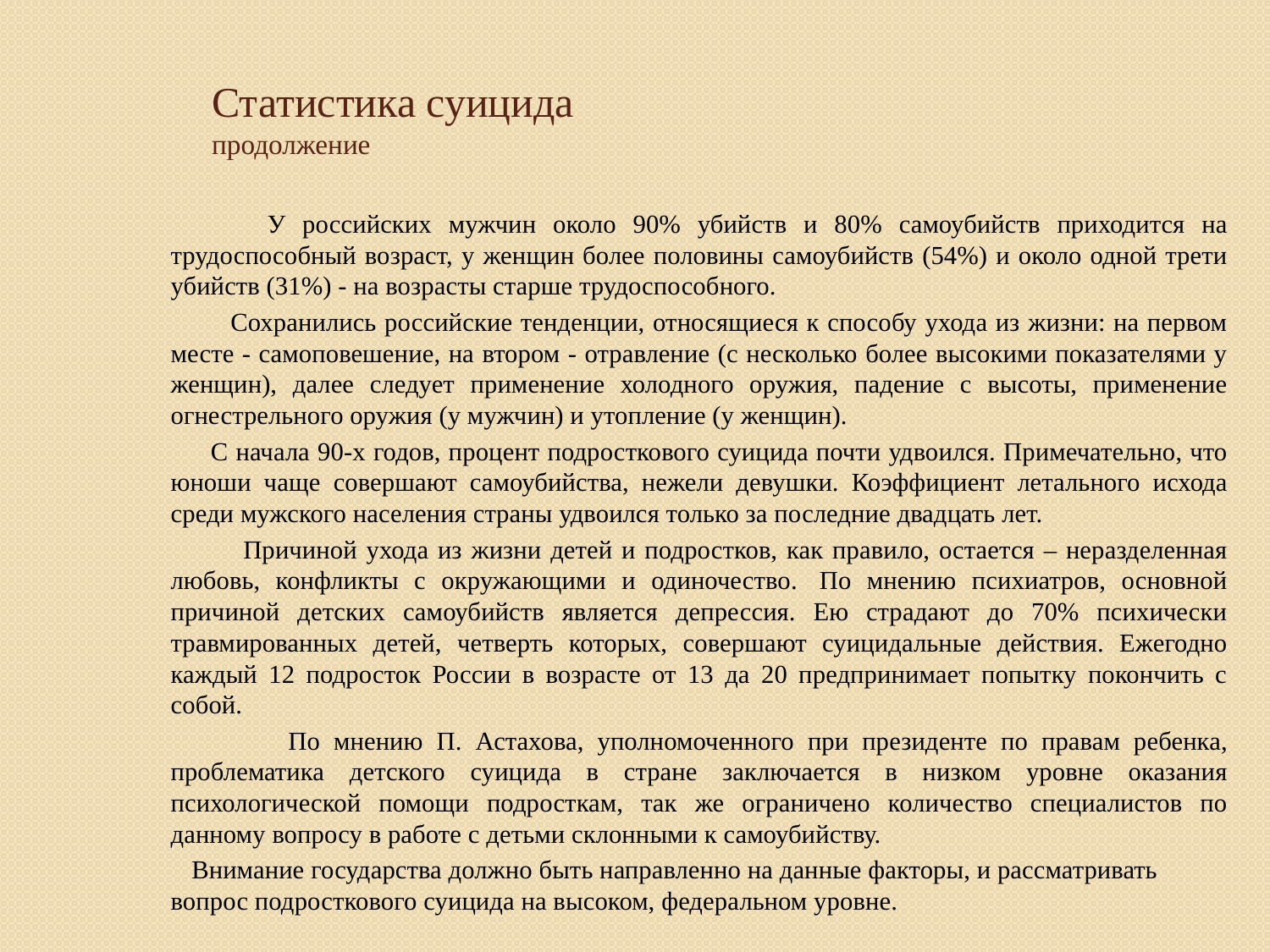

# Статистика суицида продолжение
        У российских мужчин около 90% убийств и 80% самоубийств приходится на трудоспособный возраст, у женщин более половины самоубийств (54%) и около одной трети убийств (31%) - на возрасты старше трудоспособного.
            Сохранились российские тенденции, относящиеся к способу ухода из жизни: на первом месте - самоповешение, на втором - отравление (с несколько более высокими показателями у женщин), далее следует применение холодного оружия, падение с высоты, применение огнестрельного оружия (у мужчин) и утопление (у женщин).
          С начала 90-х годов, процент подросткового суицида почти удвоился. Примечательно, что юноши чаще совершают самоубийства, нежели девушки. Коэффициент летального исхода среди мужского населения страны удвоился только за последние двадцать лет.
            Причиной ухода из жизни детей и подростков, как правило, остается – неразделенная любовь, конфликты с окружающими и одиночество.  По мнению психиатров, основной причиной детских самоубийств является депрессия. Ею страдают до 70% психически травмированных детей, четверть которых, совершают суицидальные действия. Ежегодно каждый 12 подросток России в возрасте от 13 да 20 предпринимает попытку покончить с собой.
            По мнению П. Астахова, уполномоченного при президенте по правам ребенка, проблематика детского суицида в стране заключается в низком уровне оказания психологической помощи подросткам, так же ограничено количество специалистов по данному вопросу в работе с детьми склонными к самоубийству.
         Внимание государства должно быть направленно на данные факторы, и рассматривать вопрос подросткового суицида на высоком, федеральном уровне.